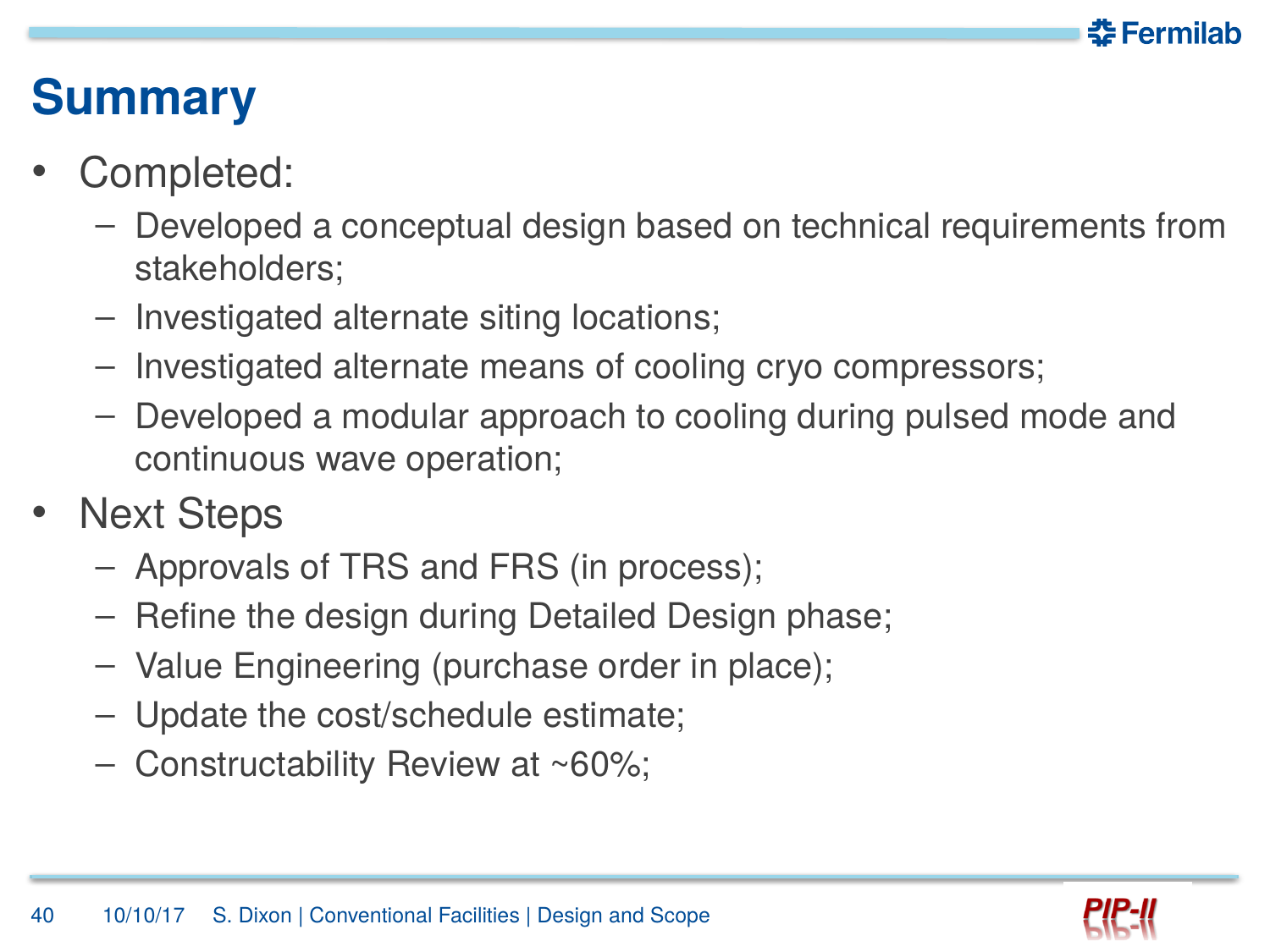

# Summary
Completed:
Developed a conceptual design based on technical requirements from stakeholders;
Investigated alternate siting locations;
Investigated alternate means of cooling cryo compressors;
Developed a modular approach to cooling during pulsed mode and continuous wave operation;
Next Steps
Approvals of TRS and FRS (in process);
Refine the design during Detailed Design phase;
Value Engineering (purchase order in place);
Update the cost/schedule estimate;
Constructability Review at ~60%;

40
10/10/17
S. Dixon | Conventional Facilities | Design and Scope